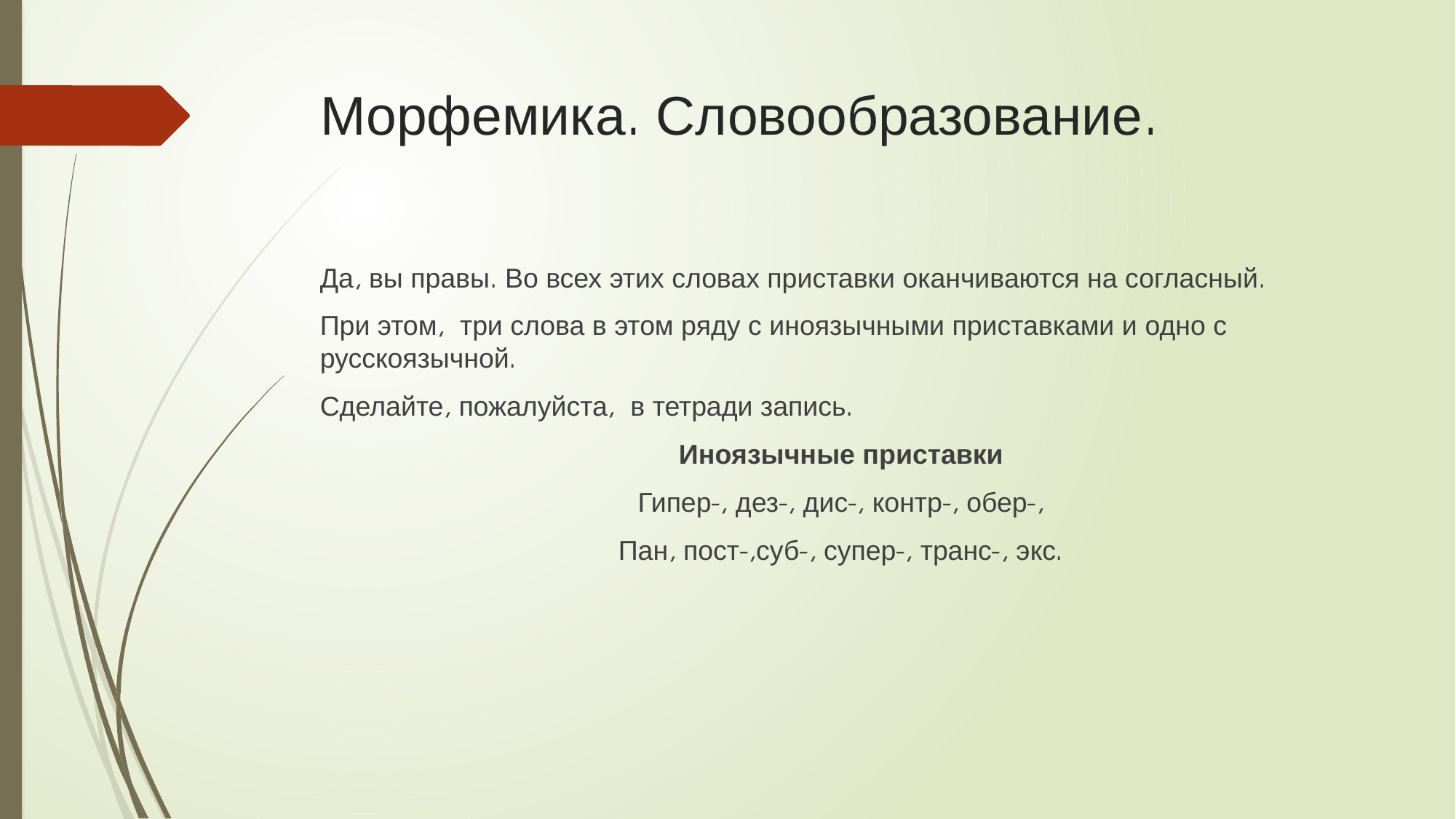

# Морфемика. Словообразование.
Да, вы правы. Во всех этих словах приставки оканчиваются на согласный.
При этом,  три слова в этом ряду с иноязычными приставками и одно с русскоязычной.
Сделайте, пожалуйста,  в тетради запись.
Иноязычные приставки
Гипер-, дез-, дис-, контр-, обер-,
Пан, пост-,суб-, супер-, транс-, экс.